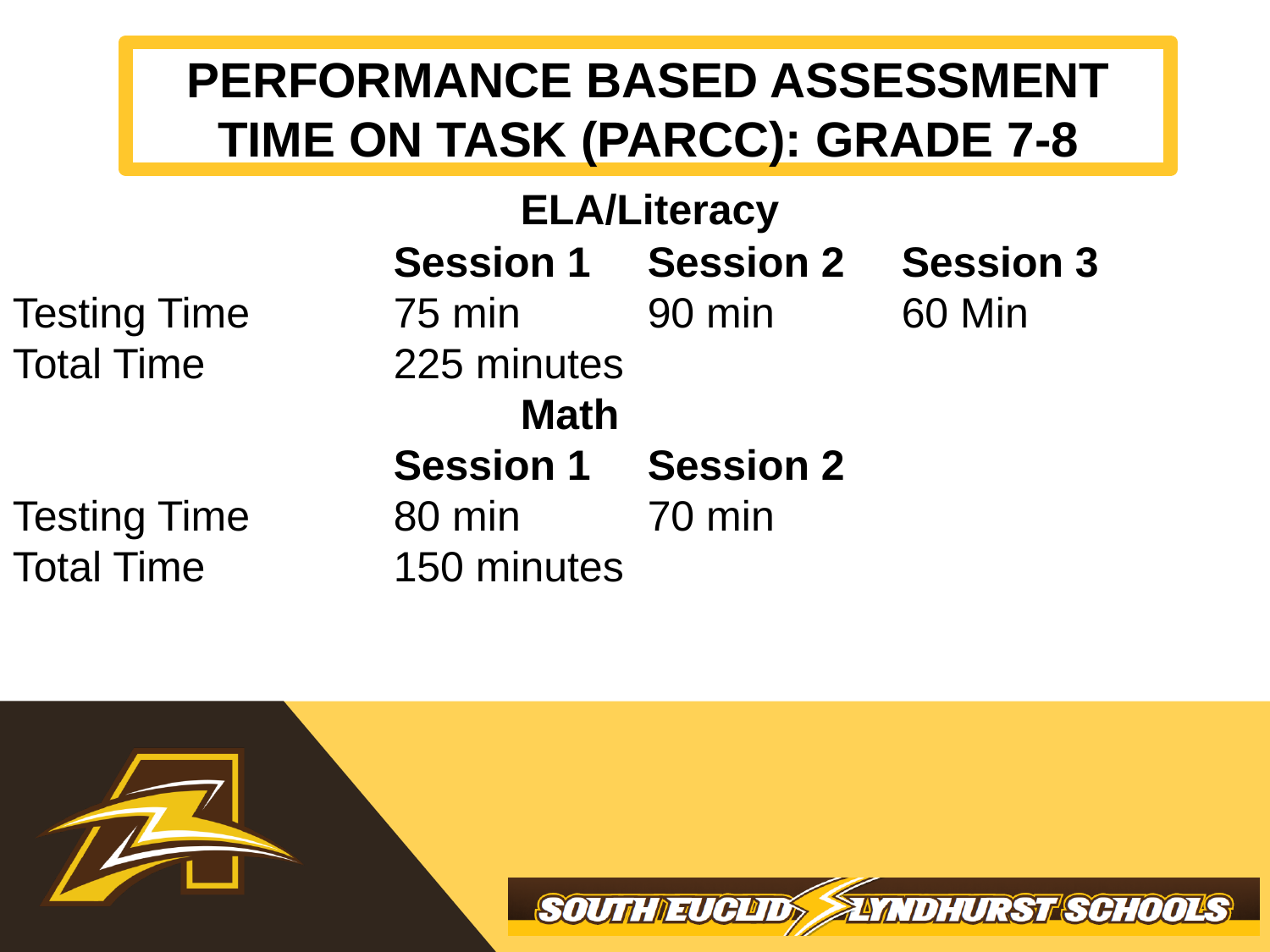

Performance based assessment Time on task (PARCC): Grade 7-8
#
				ELA/Literacy
			Session 1 	Session 2 	Session 3
Testing Time	 	75 min	90 min	60 Min
Total Time		225 minutes
				Math 								Session 1 	Session 2
Testing Time	 	80 min	70 min
Total Time		150 minutes